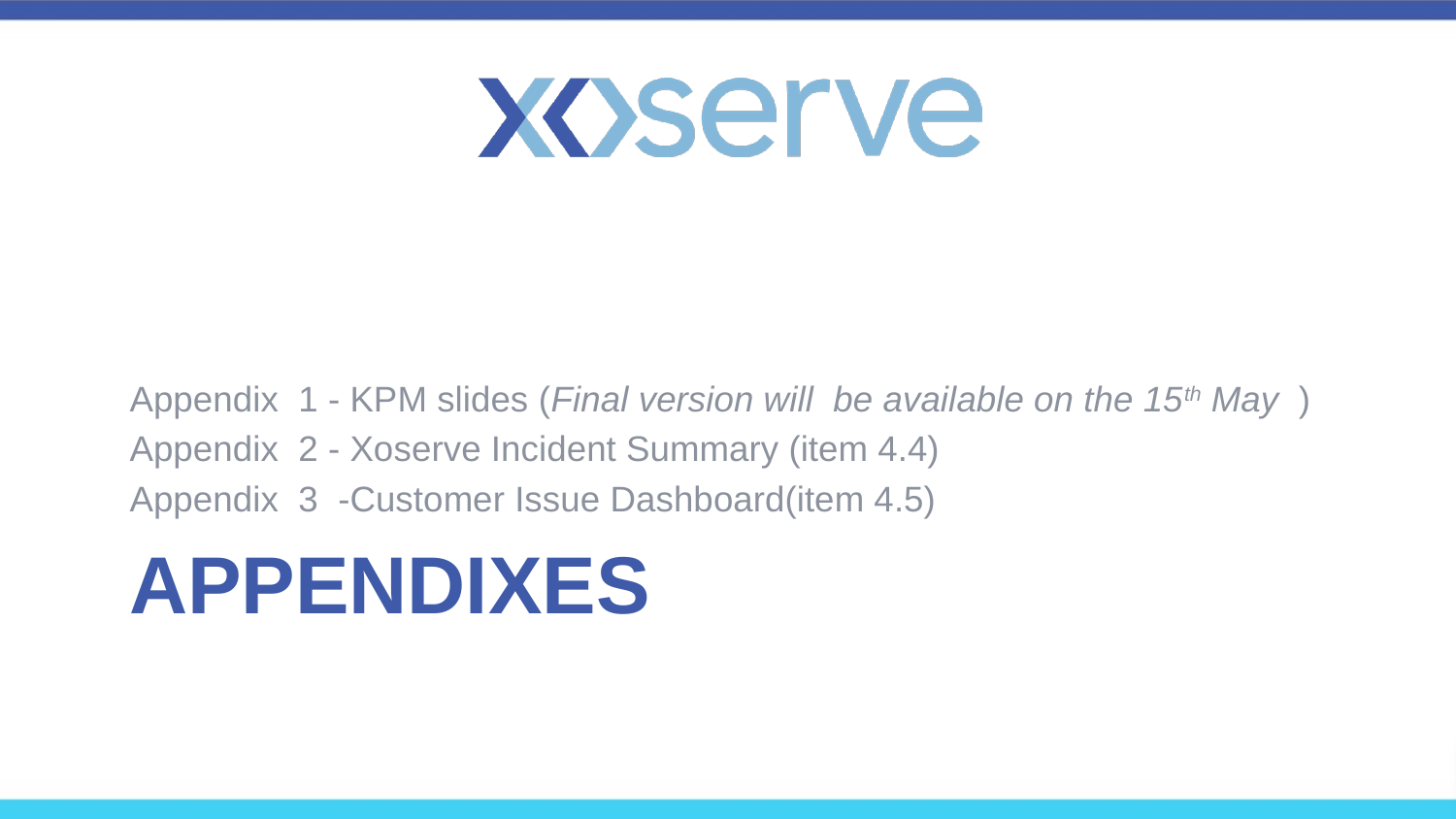

Appendix  1 - KPM slides (Final version will  be available on the 15th May  )
Appendix  2 - Xoserve Incident Summary (item 4.4)
Appendix  3  -Customer Issue Dashboard(item 4.5)
# APPENDIXES